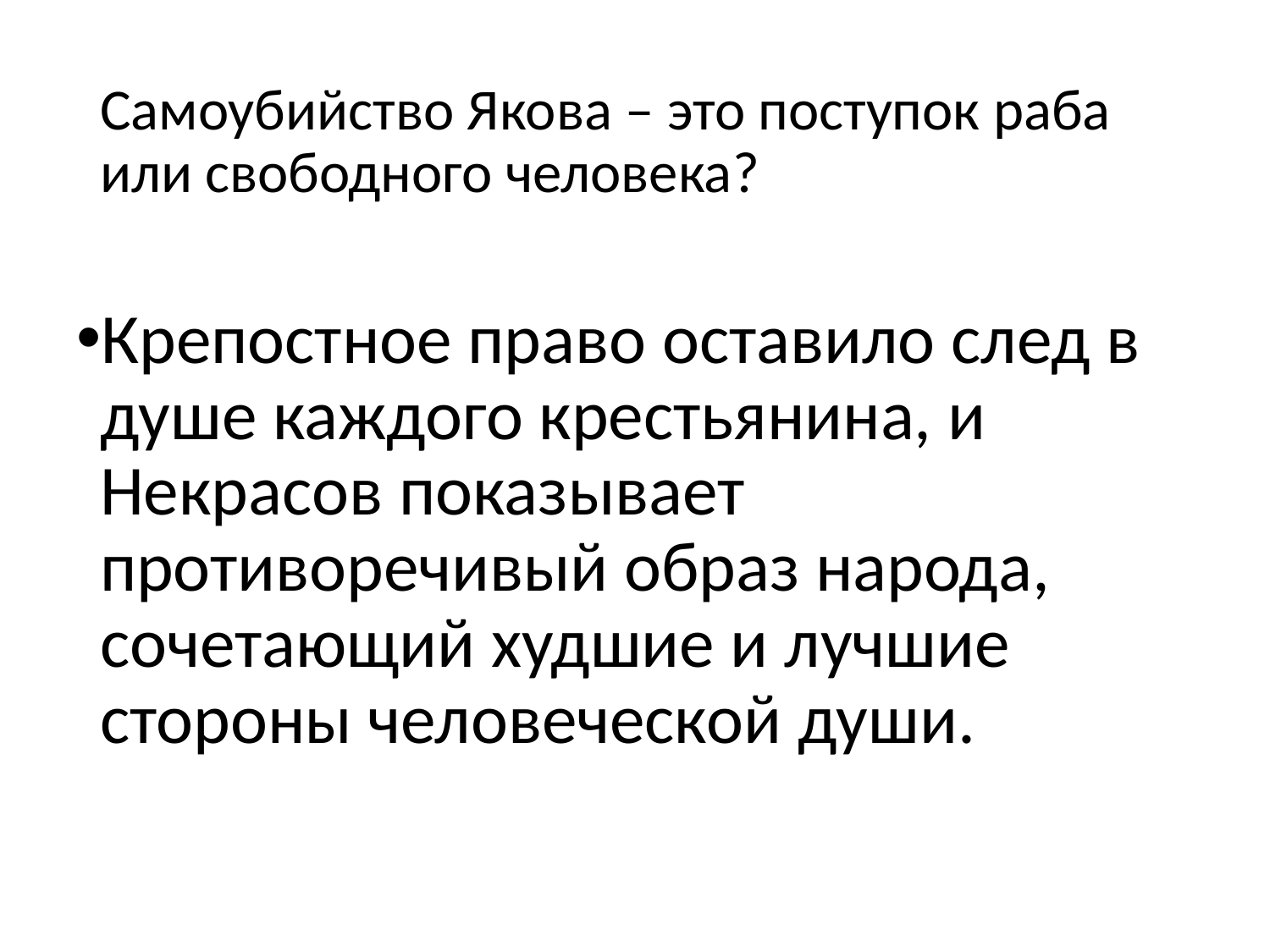

# Самоубийство Якова – это поступок раба или свободного человека?
Крепостное право оставило след в душе каждого крестьянина, и Некрасов показывает противоречивый образ народа, сочетающий худшие и лучшие стороны человеческой души.